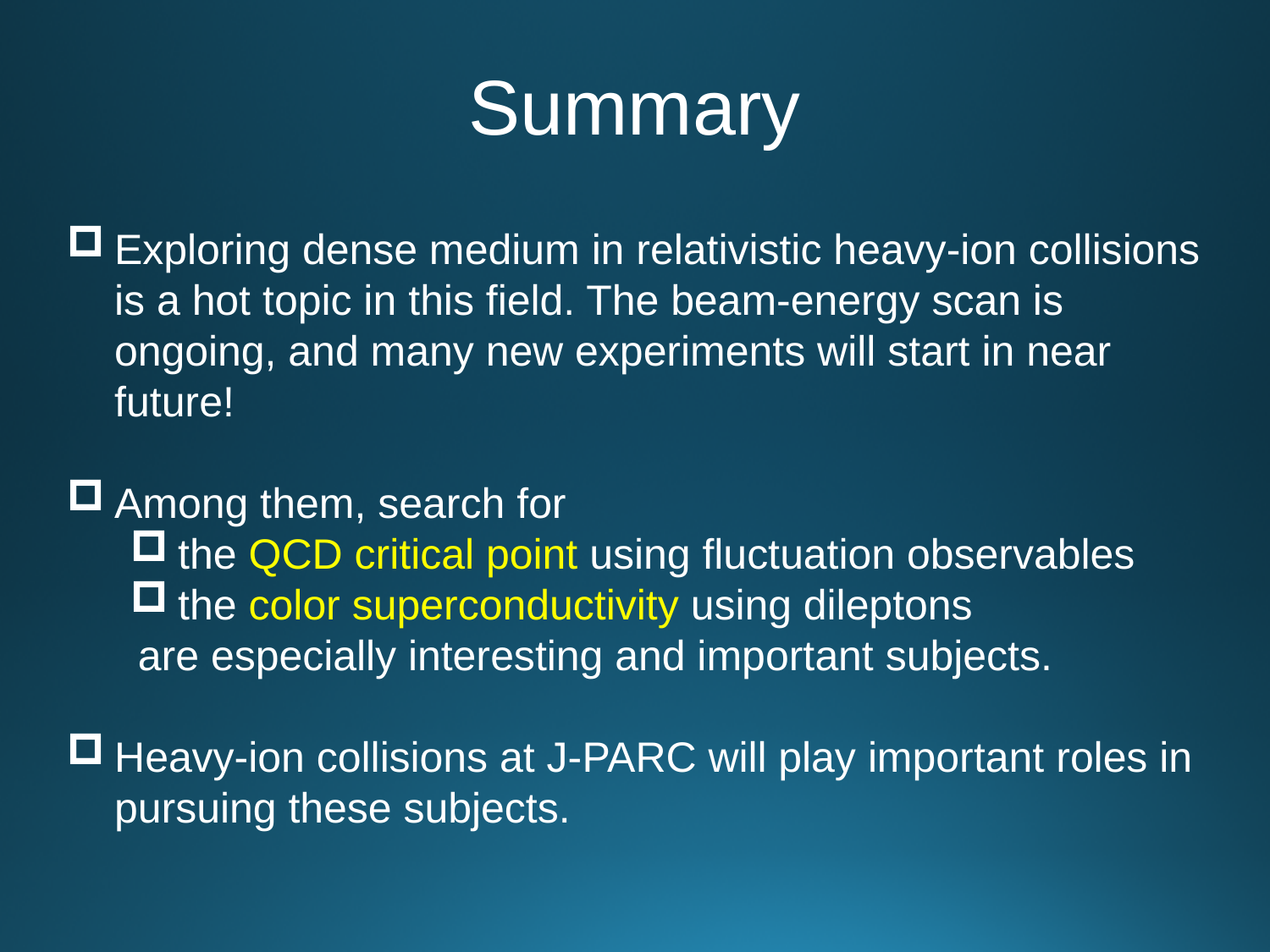

# Summary
Exploring dense medium in relativistic heavy-ion collisions is a hot topic in this field. The beam-energy scan is ongoing, and many new experiments will start in near future!

Among them, search for
the QCD critical point using fluctuation observables
the color superconductivity using dileptons
      are especially interesting and important subjects.

Heavy-ion collisions at J-PARC will play important roles in pursuing these subjects.